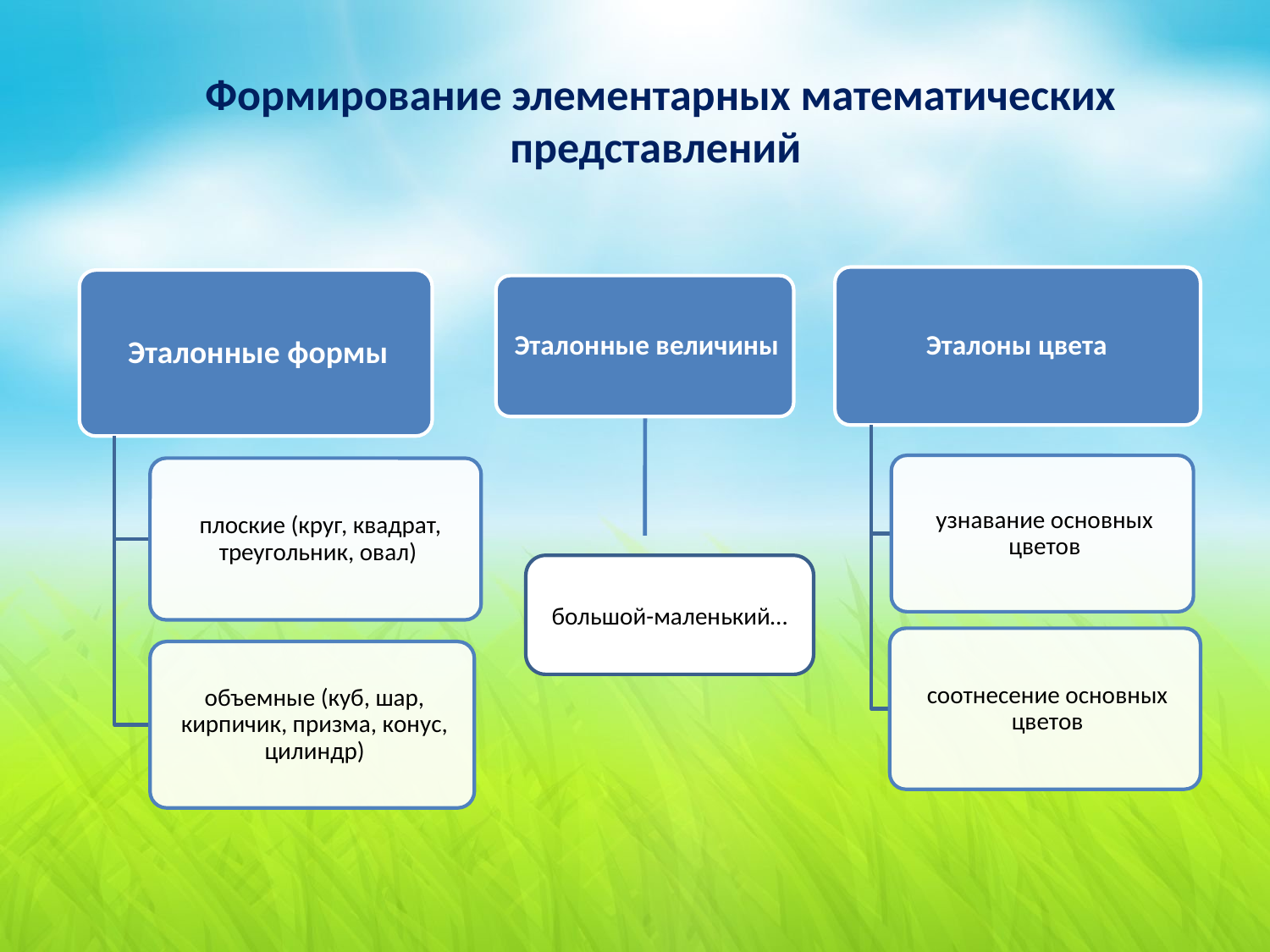

# Формирование элементарных математических представлений
Эталонные формы
 плоские (круг, квадрат, треугольник, овал)
объемные (куб, шар, кирпичик, призма, конус, цилиндр)
Эталонные величины
Эталоны цвета
узнавание основных цветов
соотнесение основных цветов

большой-маленький…